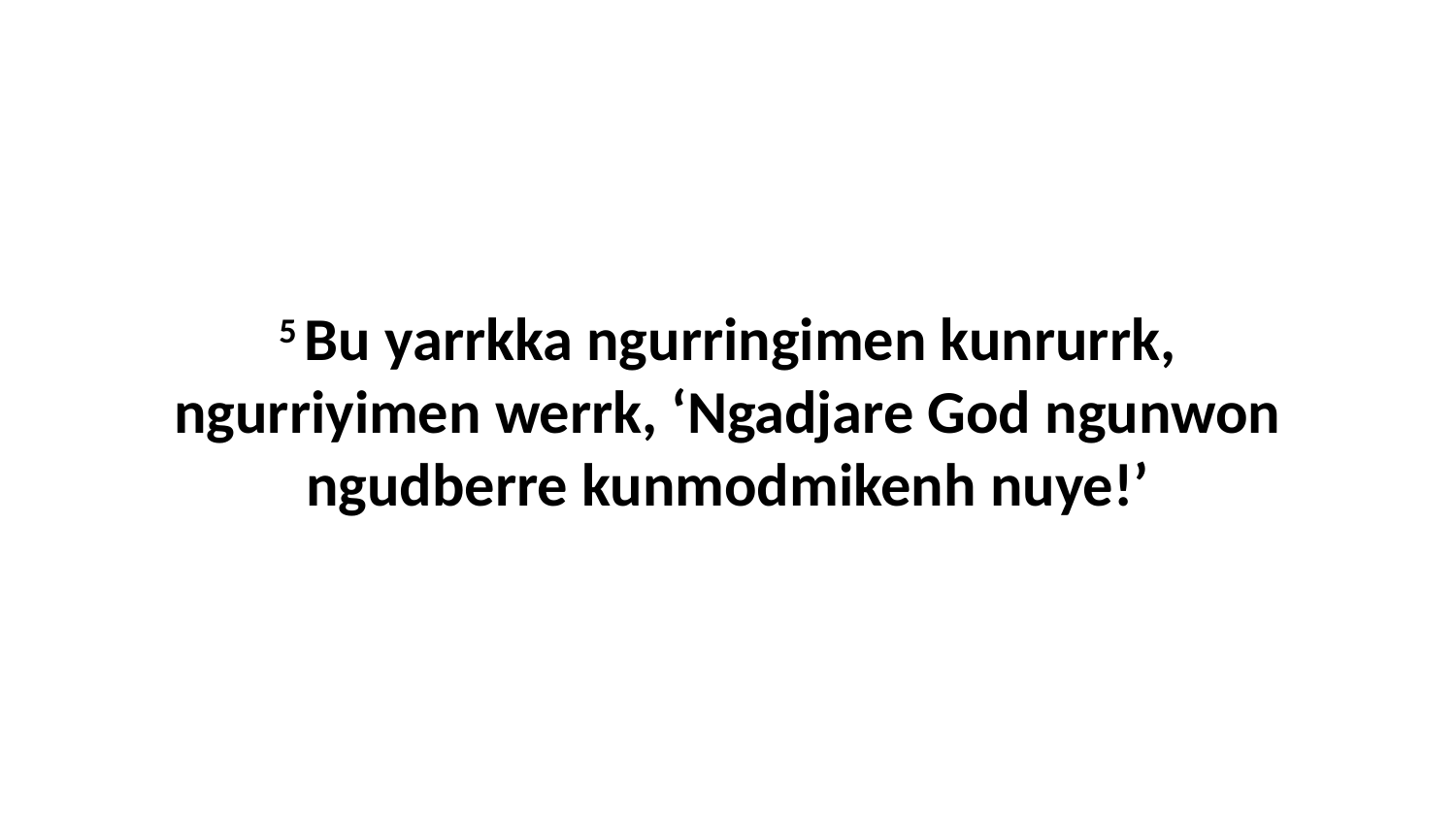

5 Bu yarrkka ngurringimen kunrurrk, ngurriyimen werrk, ‘Ngadjare God ngunwon ngudberre kunmodmikenh nuye!’